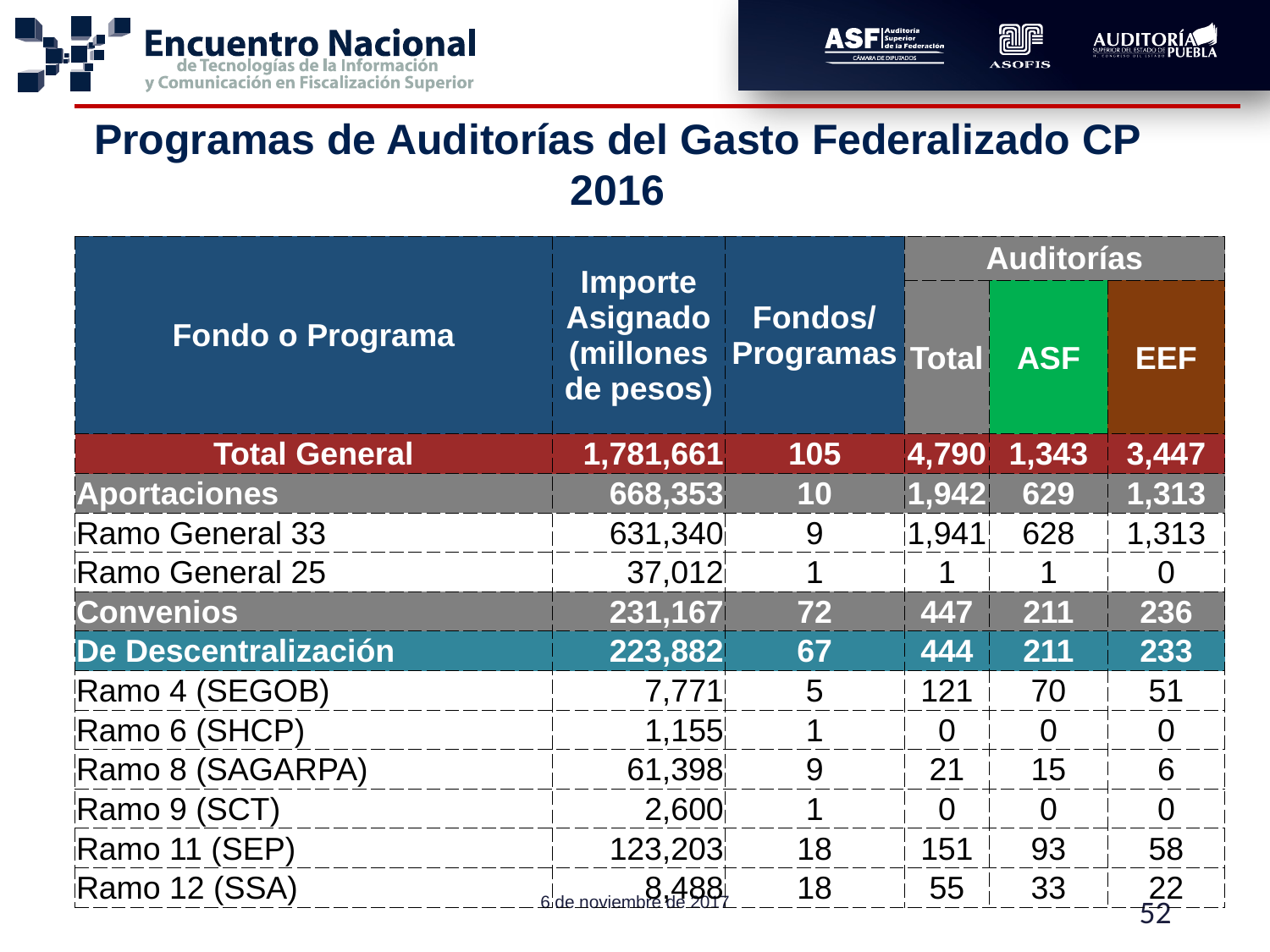

Programas de Auditorías del Gasto Federalizado CP 2016
| Fondo o Programa | Importe Asignado (millones de pesos) | Fondos/ Programas | Auditorías |  |  |
| --- | --- | --- | --- | --- | --- |
|  |  |  | Total | ASF | EEF |
| Total General | 1,781,661 | 105 | 4,790 | 1,343 | 3,447 |
| Aportaciones | 668,353 | 10 | 1,942 | 629 | 1,313 |
| Ramo General 33 | 631,340 | 9 | 1,941 | 628 | 1,313 |
| Ramo General 25 | 37,012 | 1 | 1 | 1 | 0 |
| Convenios | 231,167 | 72 | 447 | 211 | 236 |
| De Descentralización | 223,882 | 67 | 444 | 211 | 233 |
| Ramo 4 (SEGOB) | 7,771 | 5 | 121 | 70 | 51 |
| Ramo 6 (SHCP) | 1,155 | 1 | 0 | 0 | 0 |
| Ramo 8 (SAGARPA) | 61,398 | 9 | 21 | 15 | 6 |
| Ramo 9 (SCT) | 2,600 | 1 | 0 | 0 | 0 |
| Ramo 11 (SEP) | 123,203 | 18 | 151 | 93 | 58 |
| Ramo 12 (SSA) | 8,488 | 18 | 55 | 33 | 22 |